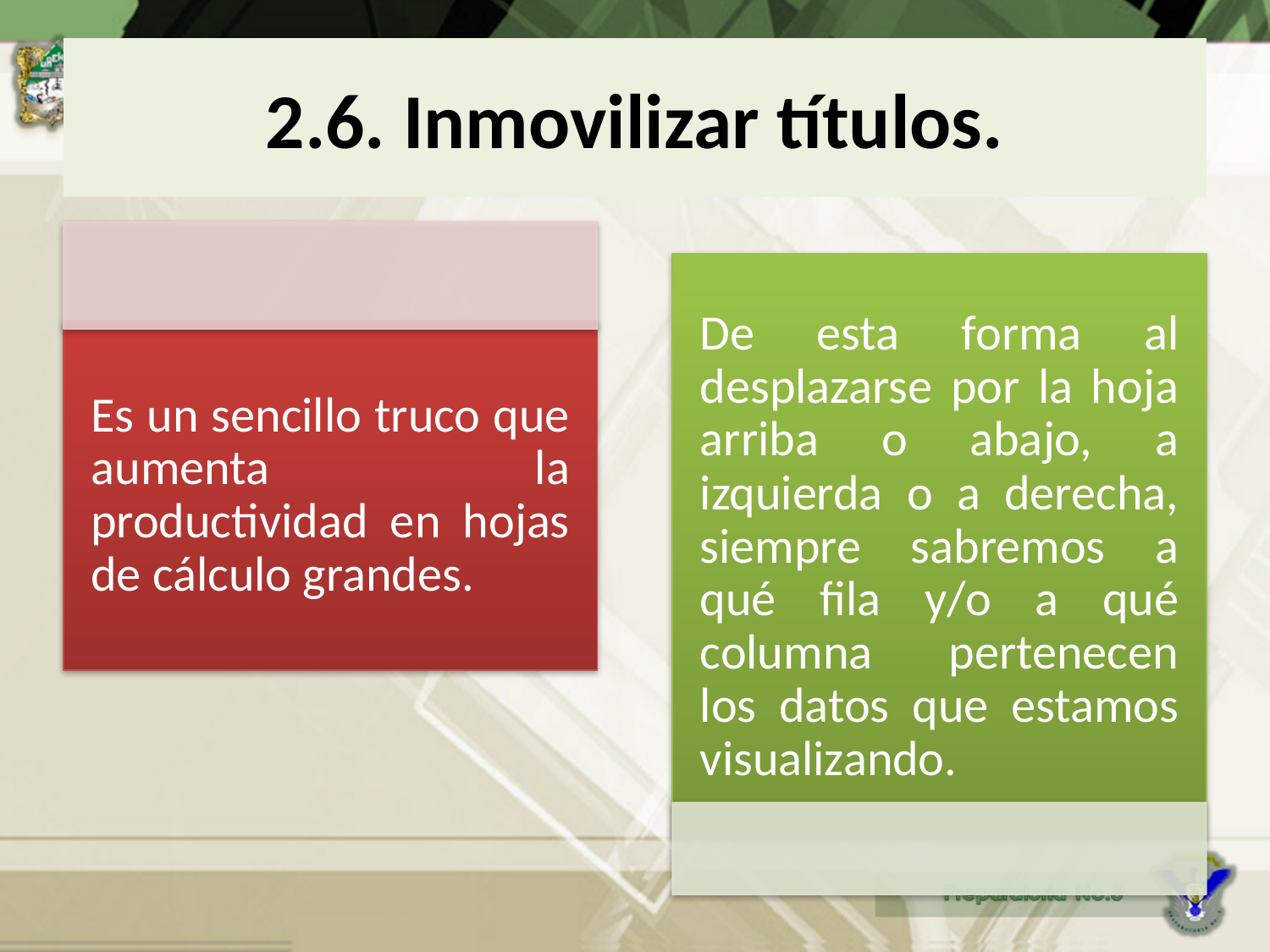

# 2.6. Inmovilizar títulos.
Es un sencillo truco que aumenta la productividad en hojas de cálculo grandes.
De esta forma al desplazarse por la hoja arriba o abajo, a izquierda o a derecha, siempre sabremos a qué fila y/o a qué columna pertenecen los datos que estamos visualizando.